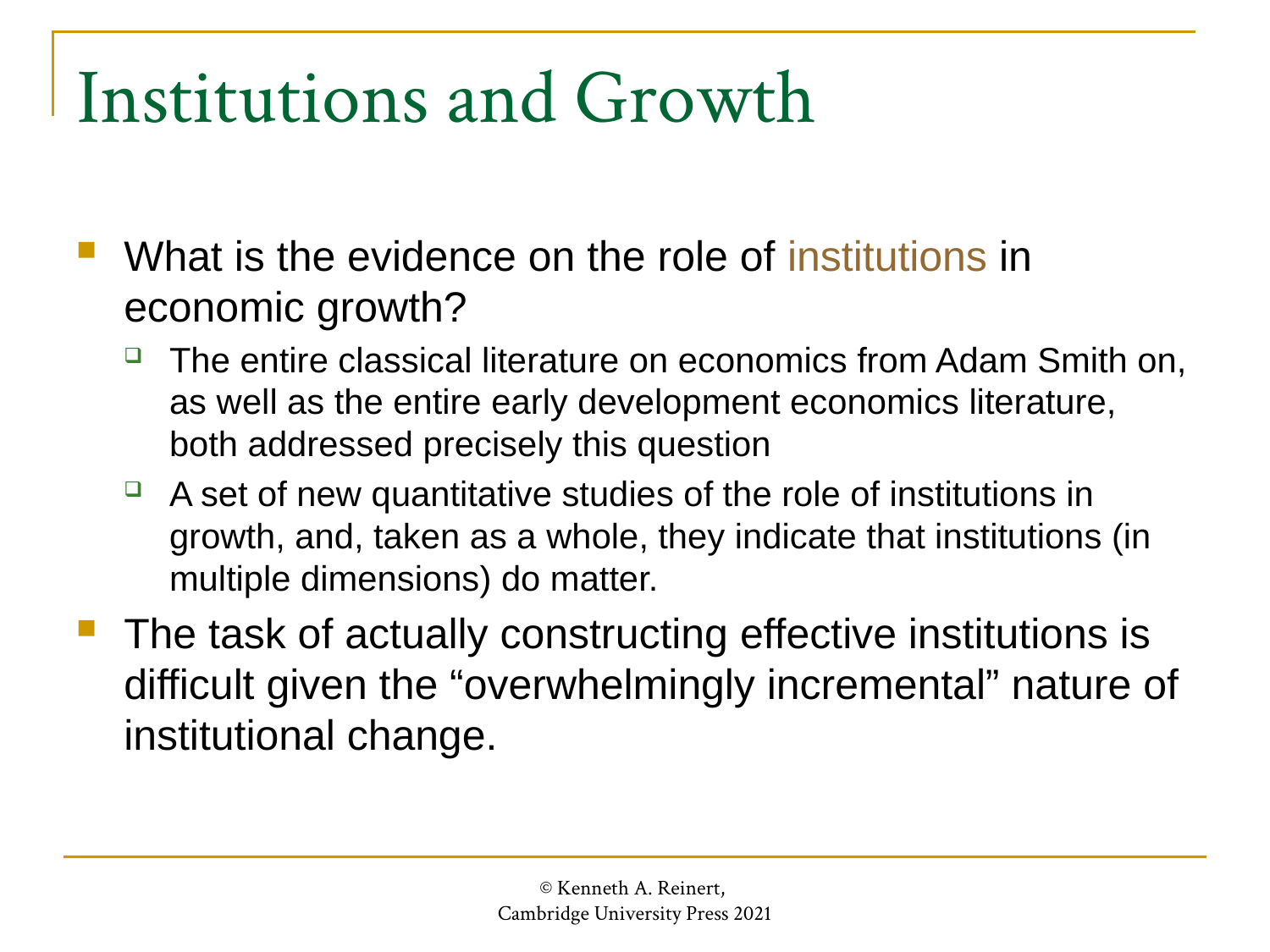

# Institutions and Growth
What is the evidence on the role of institutions in economic growth?
The entire classical literature on economics from Adam Smith on, as well as the entire early development economics literature, both addressed precisely this question
A set of new quantitative studies of the role of institutions in growth, and, taken as a whole, they indicate that institutions (in multiple dimensions) do matter.
The task of actually constructing effective institutions is difficult given the “overwhelmingly incremental” nature of institutional change.

© Kenneth A. Reinert,
Cambridge University Press 2021